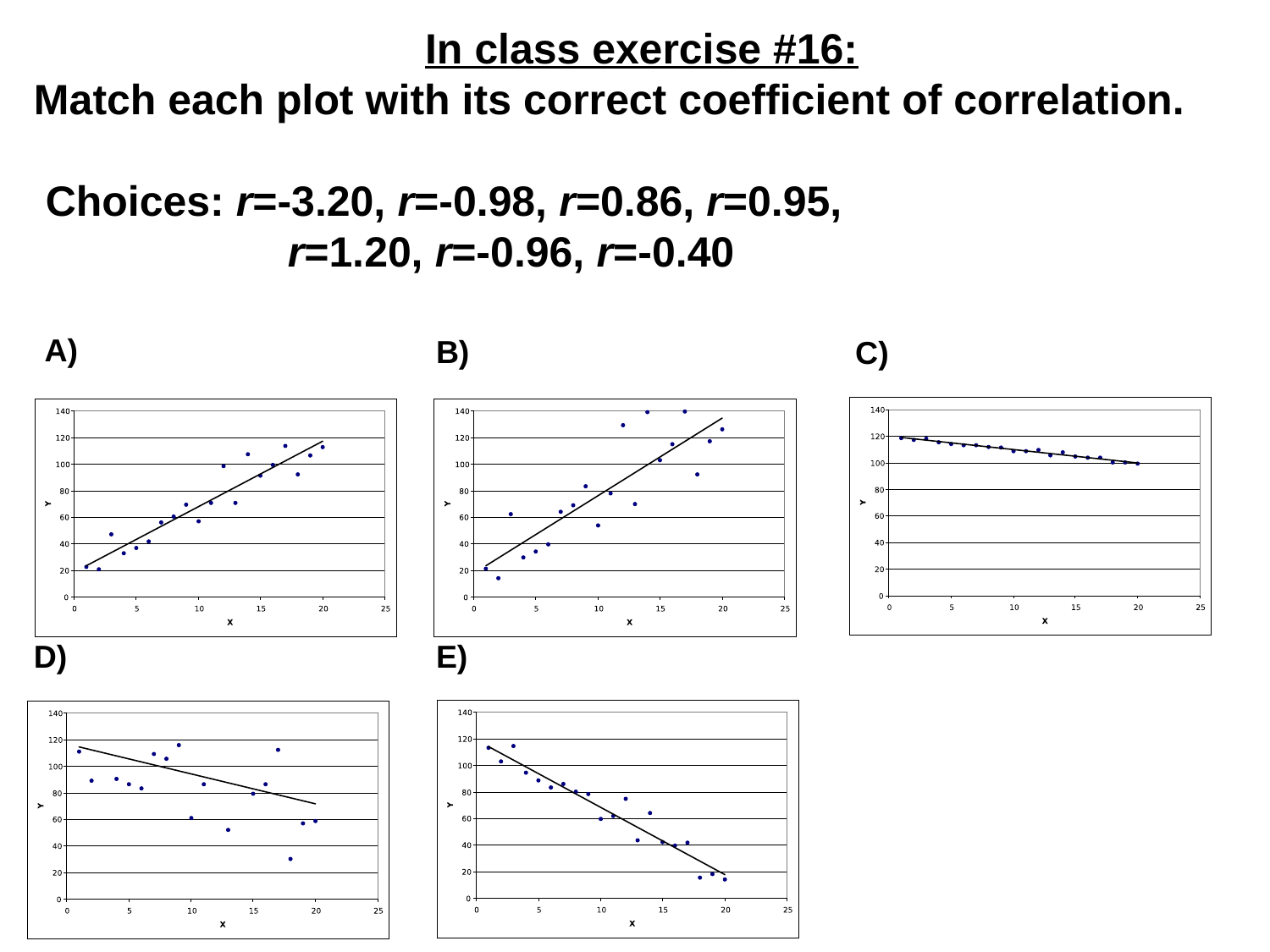

In class exercise #16:
Match each plot with its correct coefficient of correlation.

 Choices: r=-3.20, r=-0.98, r=0.86, r=0.95,
		r=1.20, r=-0.96, r=-0.40

A)

B)

C)

D)

E)